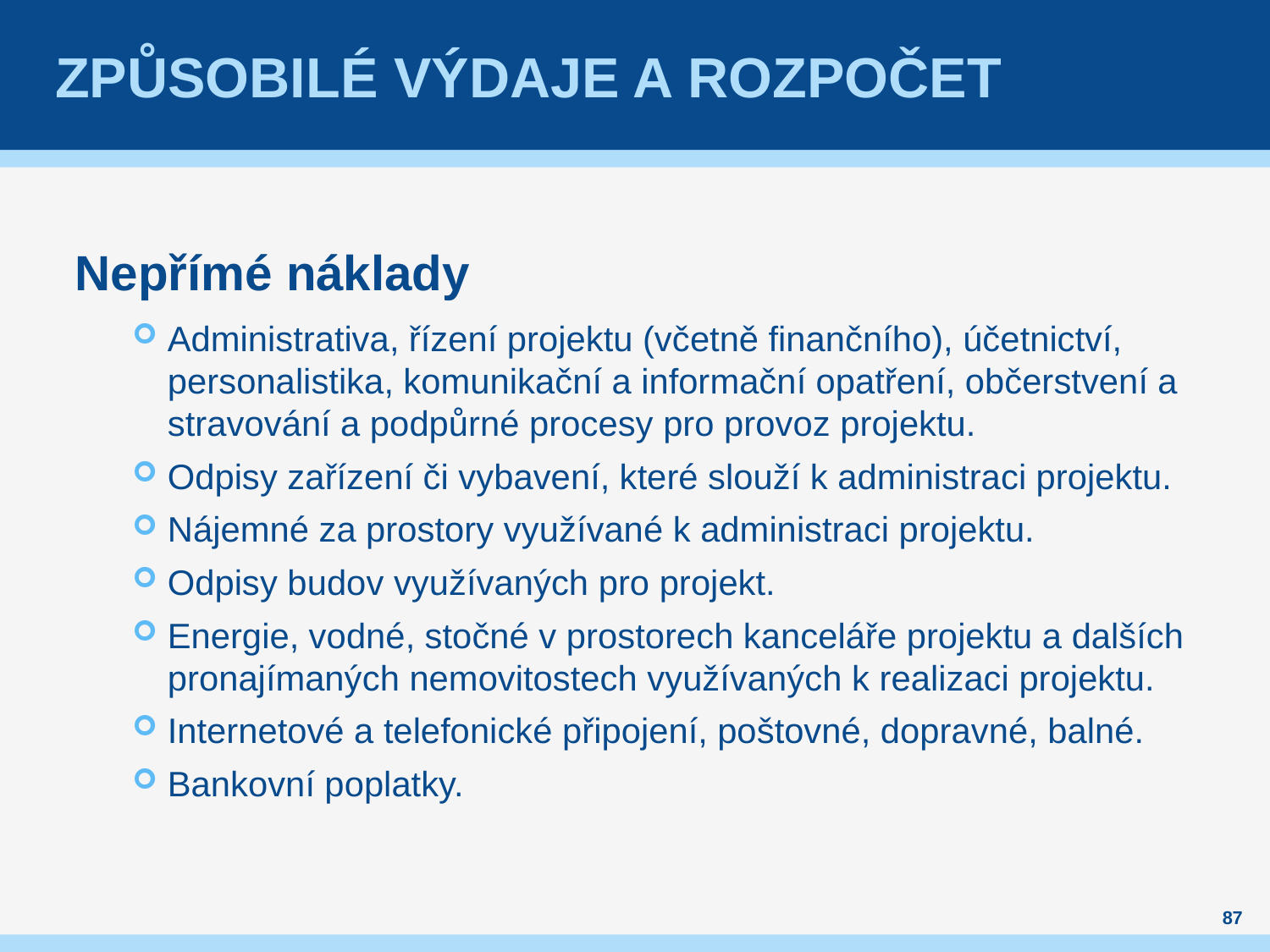

# Způsobilé výdaje a rozpočet
Nepřímé náklady
Administrativa, řízení projektu (včetně finančního), účetnictví, personalistika, komunikační a informační opatření, občerstvení a stravování a podpůrné procesy pro provoz projektu.
Odpisy zařízení či vybavení, které slouží k administraci projektu.
Nájemné za prostory využívané k administraci projektu.
Odpisy budov využívaných pro projekt.
Energie, vodné, stočné v prostorech kanceláře projektu a dalších pronajímaných nemovitostech využívaných k realizaci projektu.
Internetové a telefonické připojení, poštovné, dopravné, balné.
Bankovní poplatky.

87